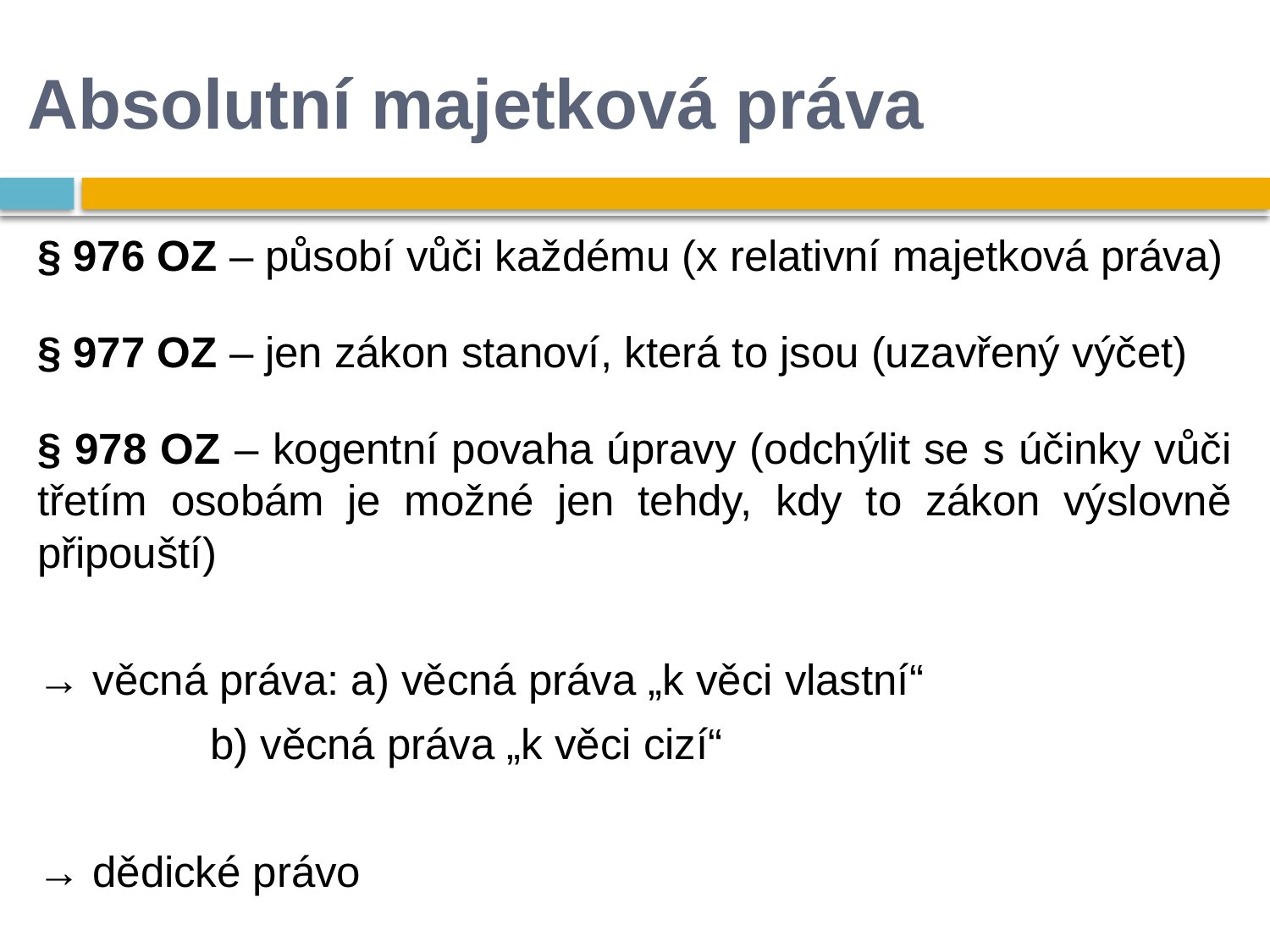

# Absolutní majetková práva
§ 976 OZ – působí vůči každému (x relativní majetková práva)

§ 977 OZ – jen zákon stanoví, která to jsou (uzavřený výčet)

§ 978 OZ – kogentní povaha úpravy (odchýlit se s účinky vůči třetím osobám je možné jen tehdy, kdy to zákon výslovně připouští)

→ věcná práva: a) věcná práva „k věci vlastní“
		    b) věcná práva „k věci cizí“

→ dědické právo